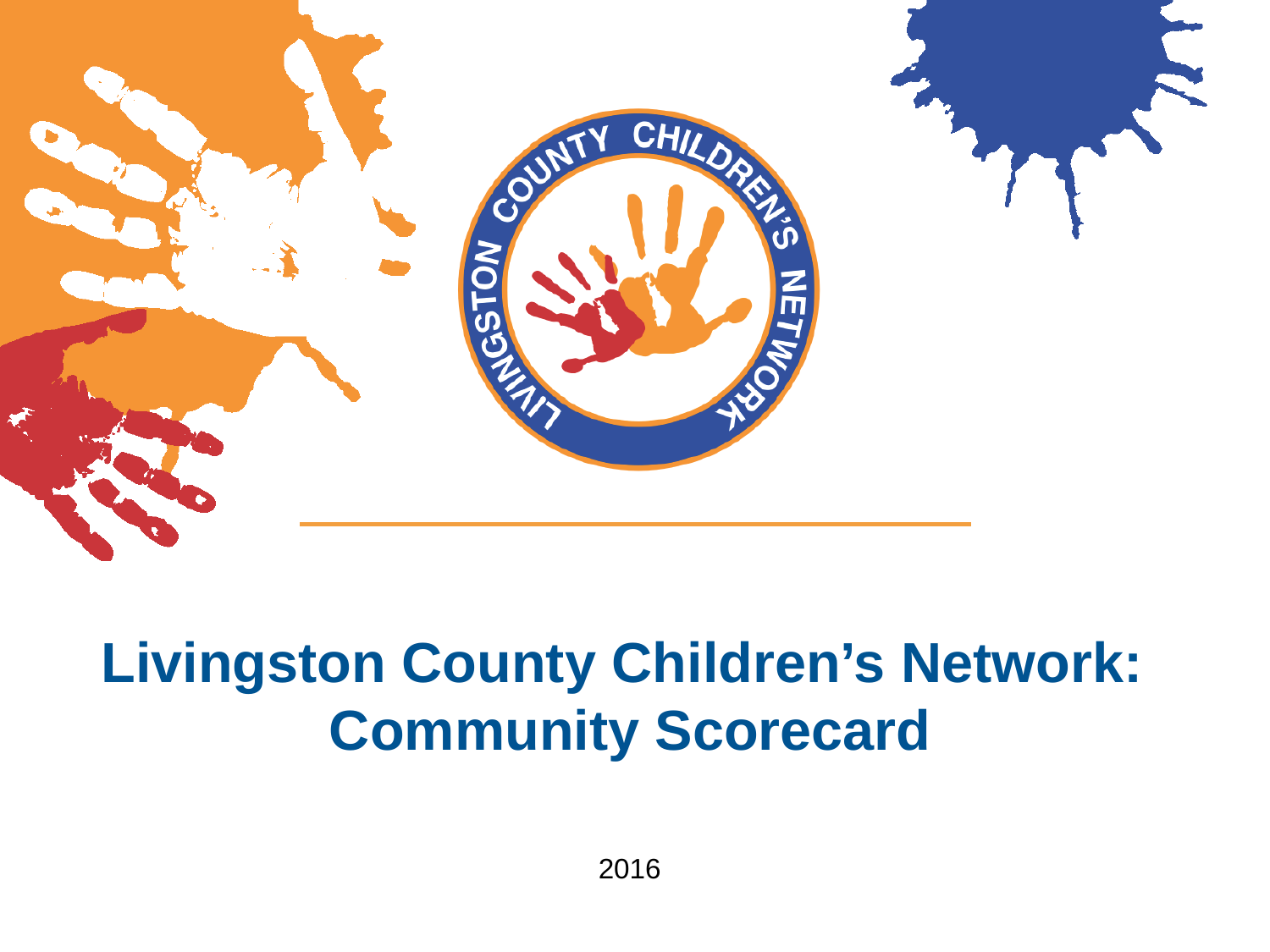

Livingston County Children’s Network:  Community Scorecard
2016